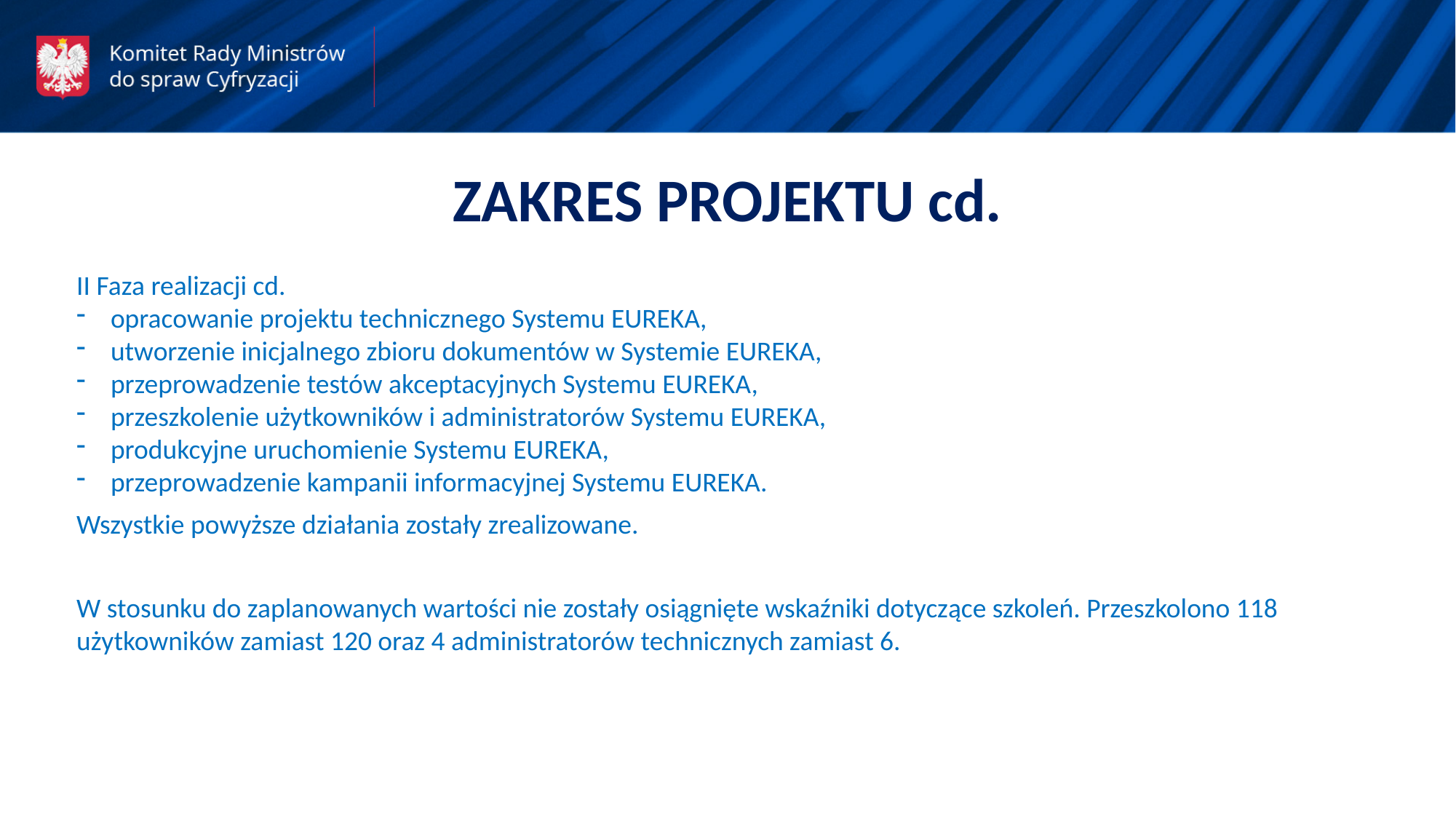

ZAKRES PROJEKTU cd.
II Faza realizacji cd.
opracowanie projektu technicznego Systemu EUREKA,
utworzenie inicjalnego zbioru dokumentów w Systemie EUREKA,
przeprowadzenie testów akceptacyjnych Systemu EUREKA,
przeszkolenie użytkowników i administratorów Systemu EUREKA,
produkcyjne uruchomienie Systemu EUREKA,
przeprowadzenie kampanii informacyjnej Systemu EUREKA.
Wszystkie powyższe działania zostały zrealizowane.

W stosunku do zaplanowanych wartości nie zostały osiągnięte wskaźniki dotyczące szkoleń. Przeszkolono 118 użytkowników zamiast 120 oraz 4 administratorów technicznych zamiast 6.